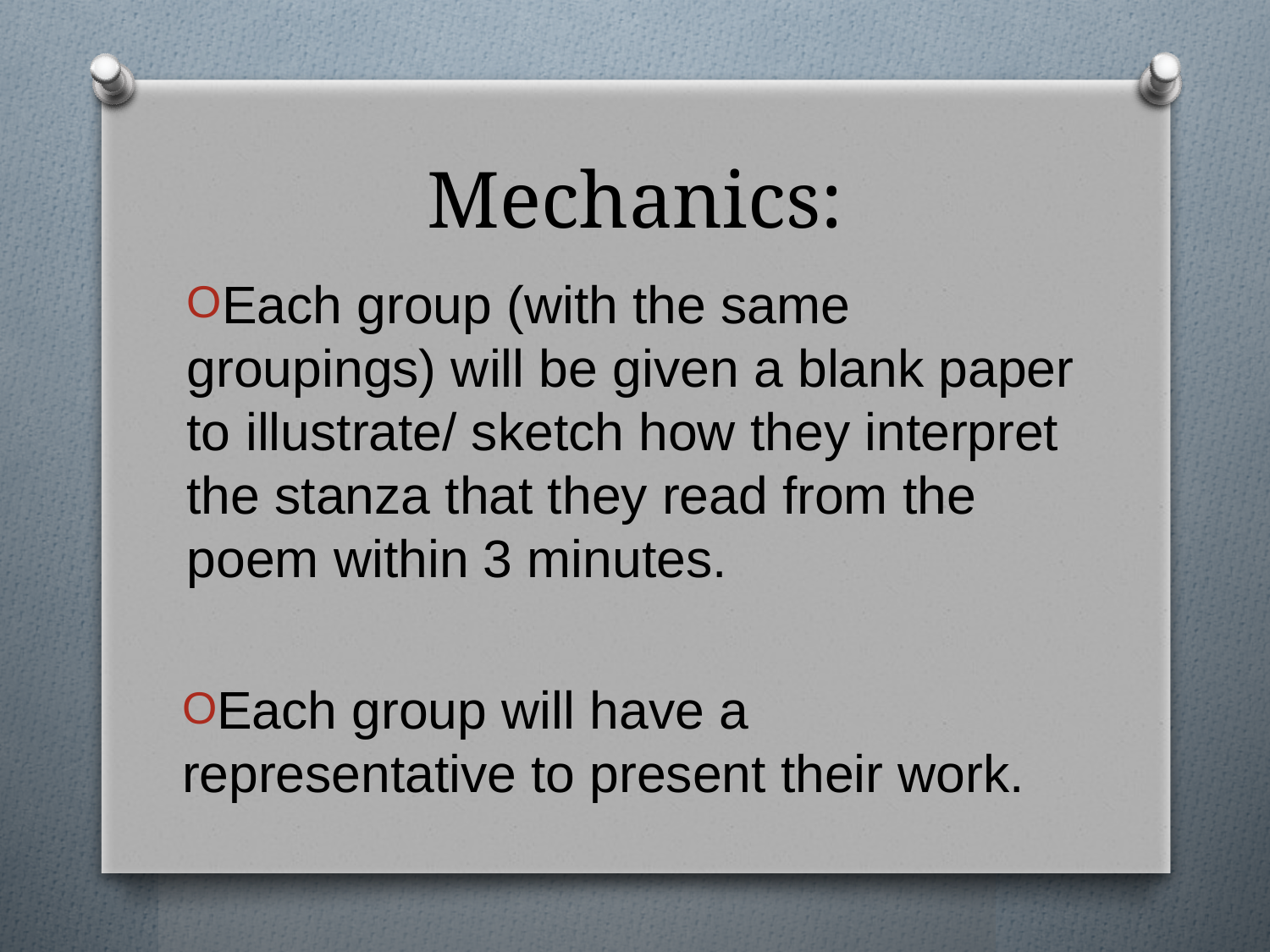

# Mechanics:
Each group (with the same groupings) will be given a blank paper to illustrate/ sketch how they interpret the stanza that they read from the poem within 3 minutes.

Each group will have a representative to present their work.